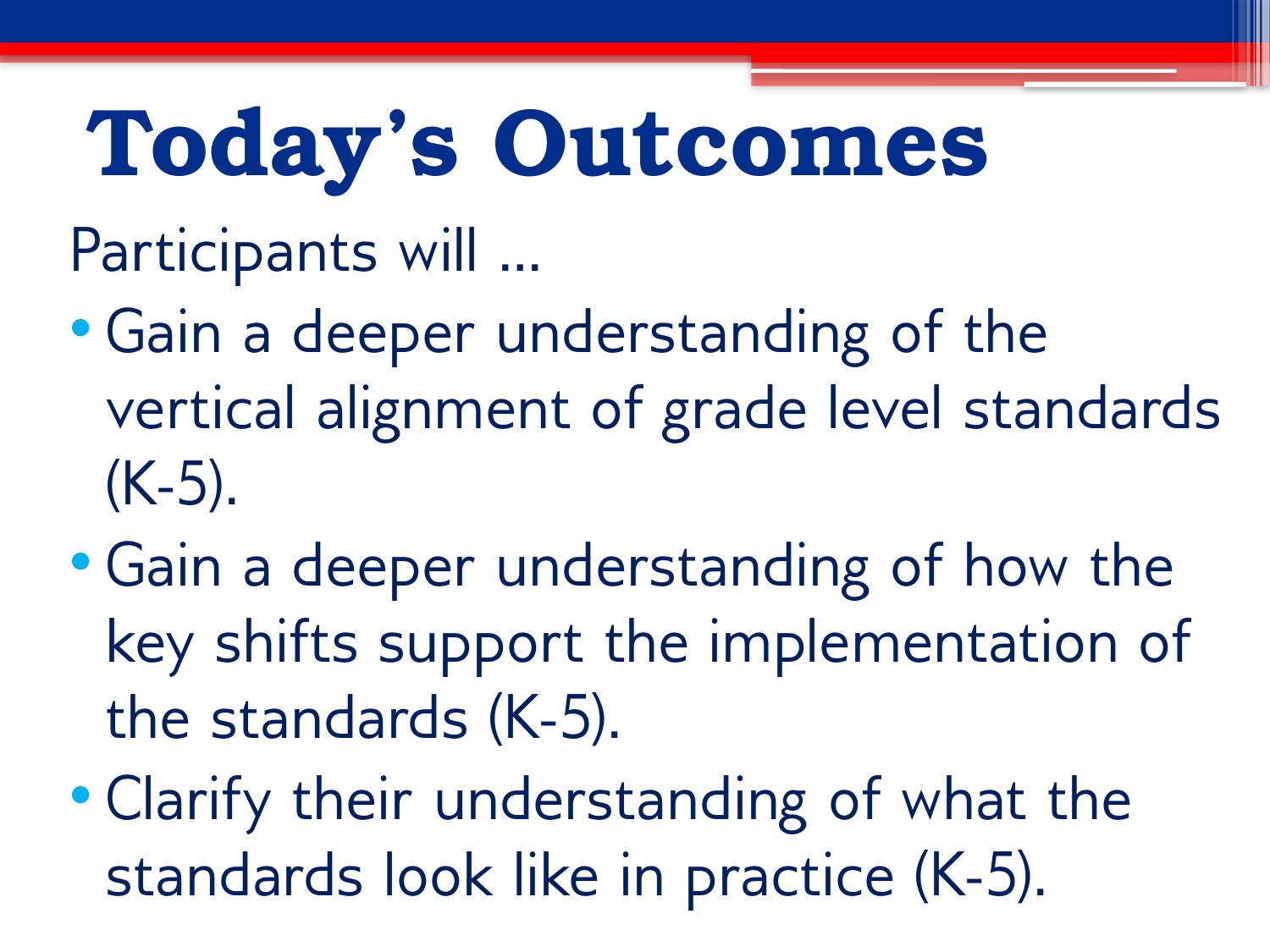

# Today’s Outcomes
Participants will …
Gain a deeper understanding of the vertical alignment of grade level standards (K-5).
Gain a deeper understanding of how the key shifts support the implementation of the standards (K-5).
Clarify their understanding of what the standards look like in practice (K-5).